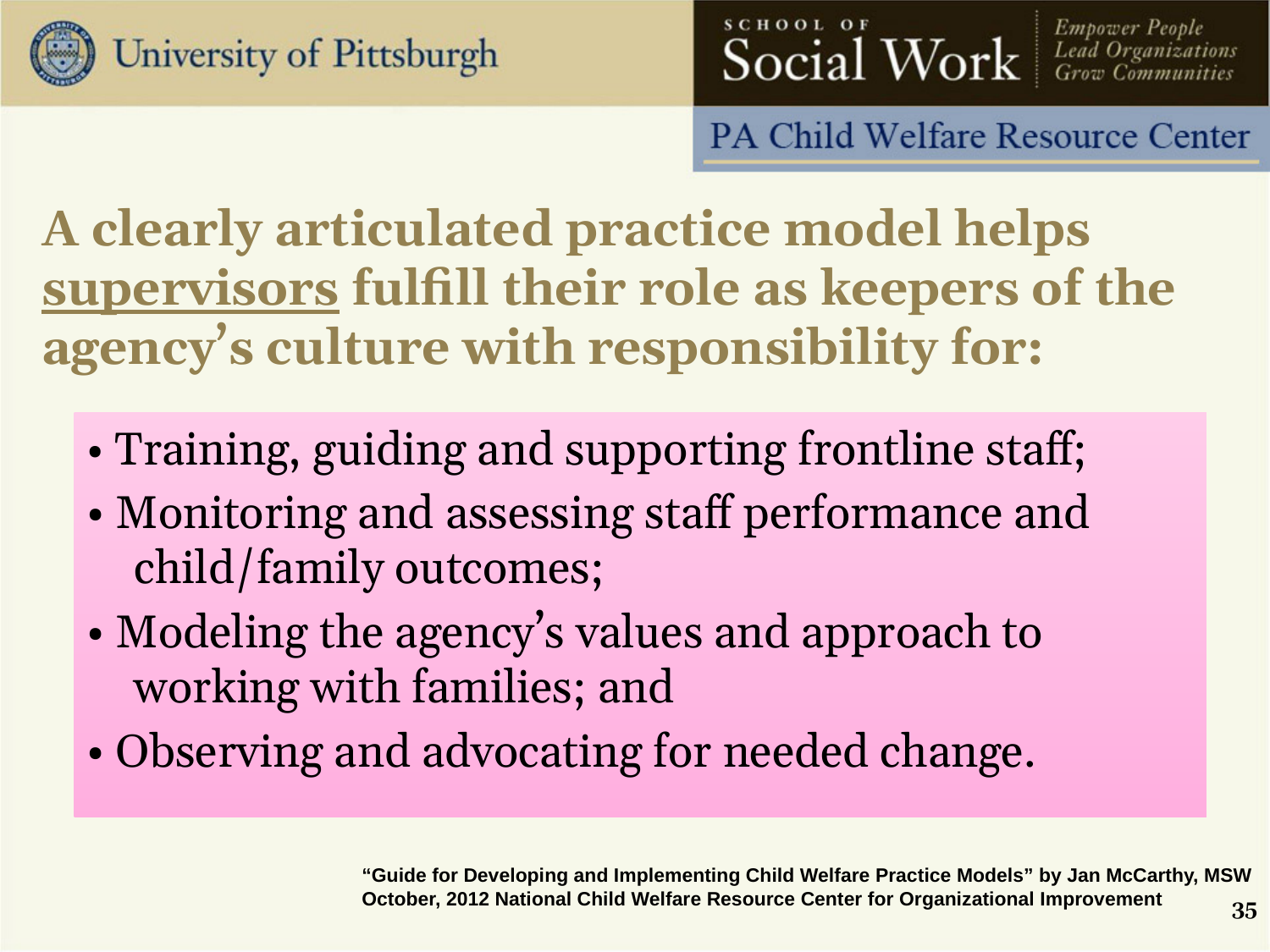

# A clearly articulated practice model helps supervisors fulfill their role as keepers of the agency’s culture with responsibility for:
• Training, guiding and supporting frontline staff;
• Monitoring and assessing staff performance and child/family outcomes;
• Modeling the agency’s values and approach to working with families; and
• Observing and advocating for needed change.
“Guide for Developing and Implementing Child Welfare Practice Models” by Jan McCarthy, MSW October, 2012 National Child Welfare Resource Center for Organizational Improvement